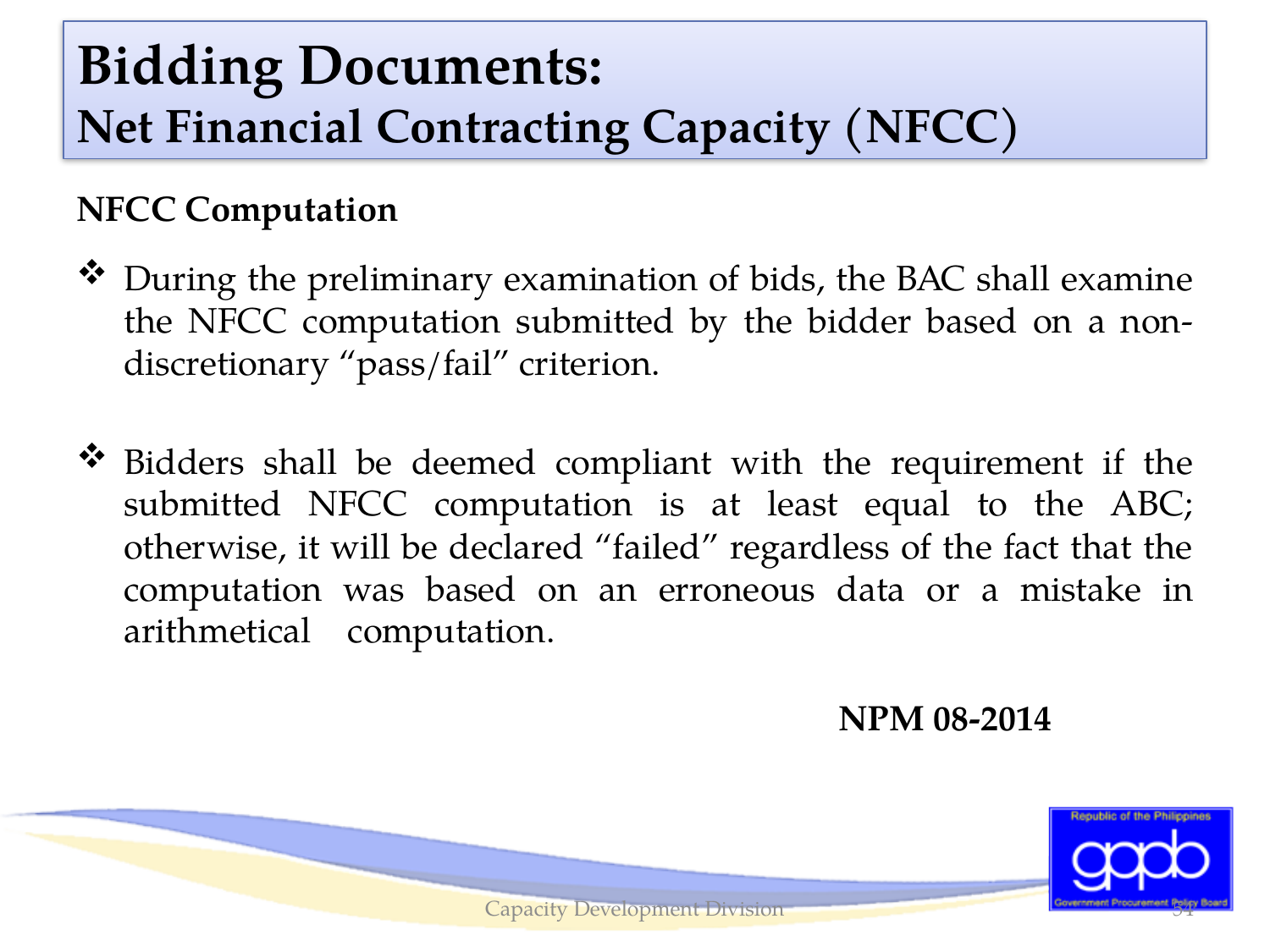

# Bidding Documents: Net Financial Contracting Capacity (NFCC)
NFCC Computation

During the preliminary examination of bids, the BAC shall examine the NFCC computation submitted by the bidder based on a non-discretionary “pass/fail” criterion.

Bidders shall be deemed compliant with the requirement if the submitted NFCC computation is at least equal to the ABC; otherwise, it will be declared “failed” regardless of the fact that the computation was based on an erroneous data or a mistake in arithmetical computation.
						NPM 08-2014
Capacity Development Division
54